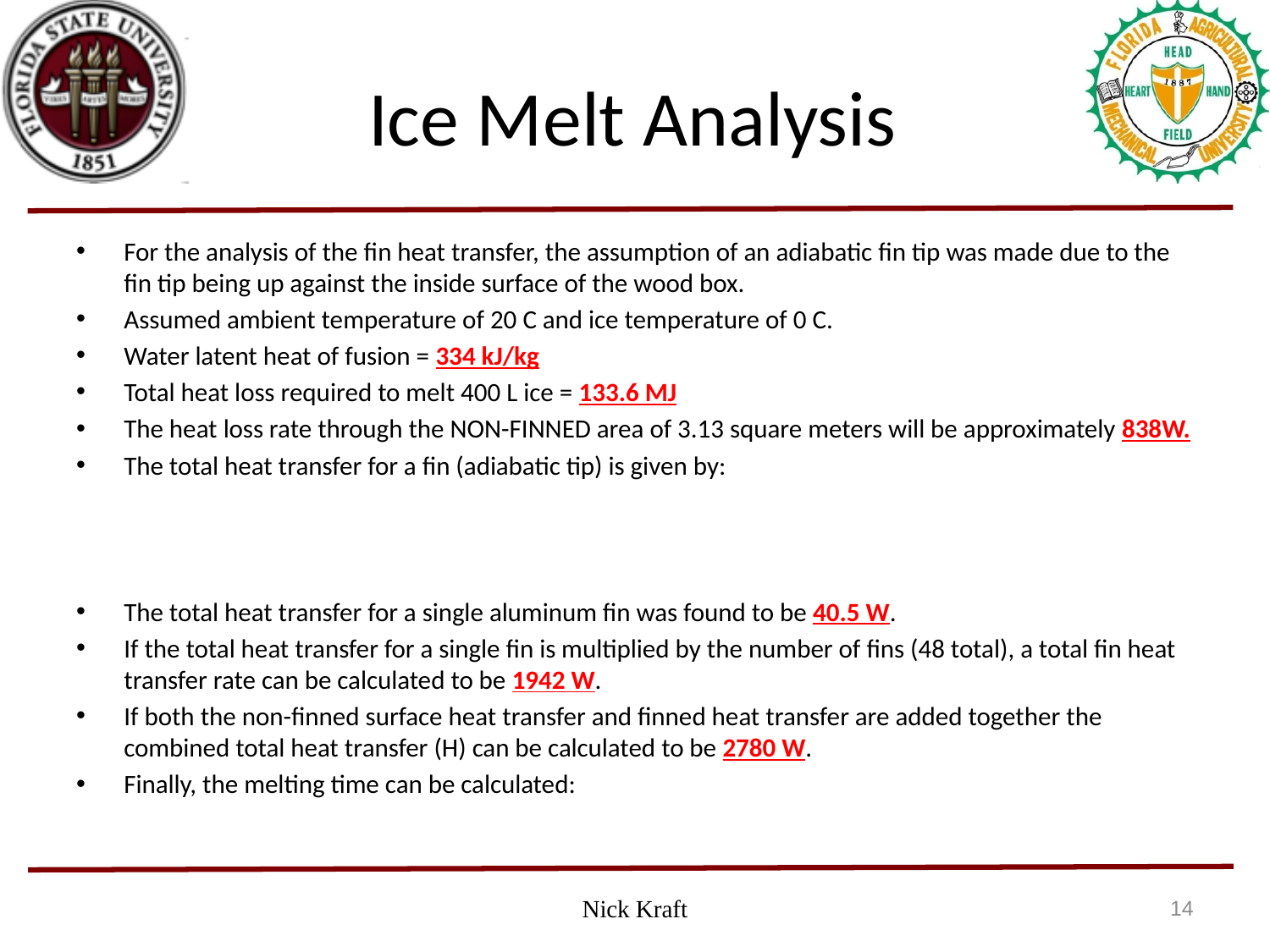

# Ice Melt Analysis
For the analysis of the fin heat transfer, the assumption of an adiabatic fin tip was made due to the fin tip being up against the inside surface of the wood box.
Assumed ambient temperature of 20 C and ice temperature of 0 C.
Water latent heat of fusion = 334 kJ/kg
Total heat loss required to melt 400 L ice = 133.6 MJ
The heat loss rate through the NON-FINNED area of 3.13 square meters will be approximately 838W.
The total heat transfer for a fin (adiabatic tip) is given by:

The total heat transfer for a single aluminum fin was found to be 40.5 W.
If the total heat transfer for a single fin is multiplied by the number of fins (48 total), a total fin heat transfer rate can be calculated to be 1942 W.
If both the non-finned surface heat transfer and finned heat transfer are added together the combined total heat transfer (H) can be calculated to be 2780 W.
Finally, the melting time can be calculated:

Nick Kraft
14